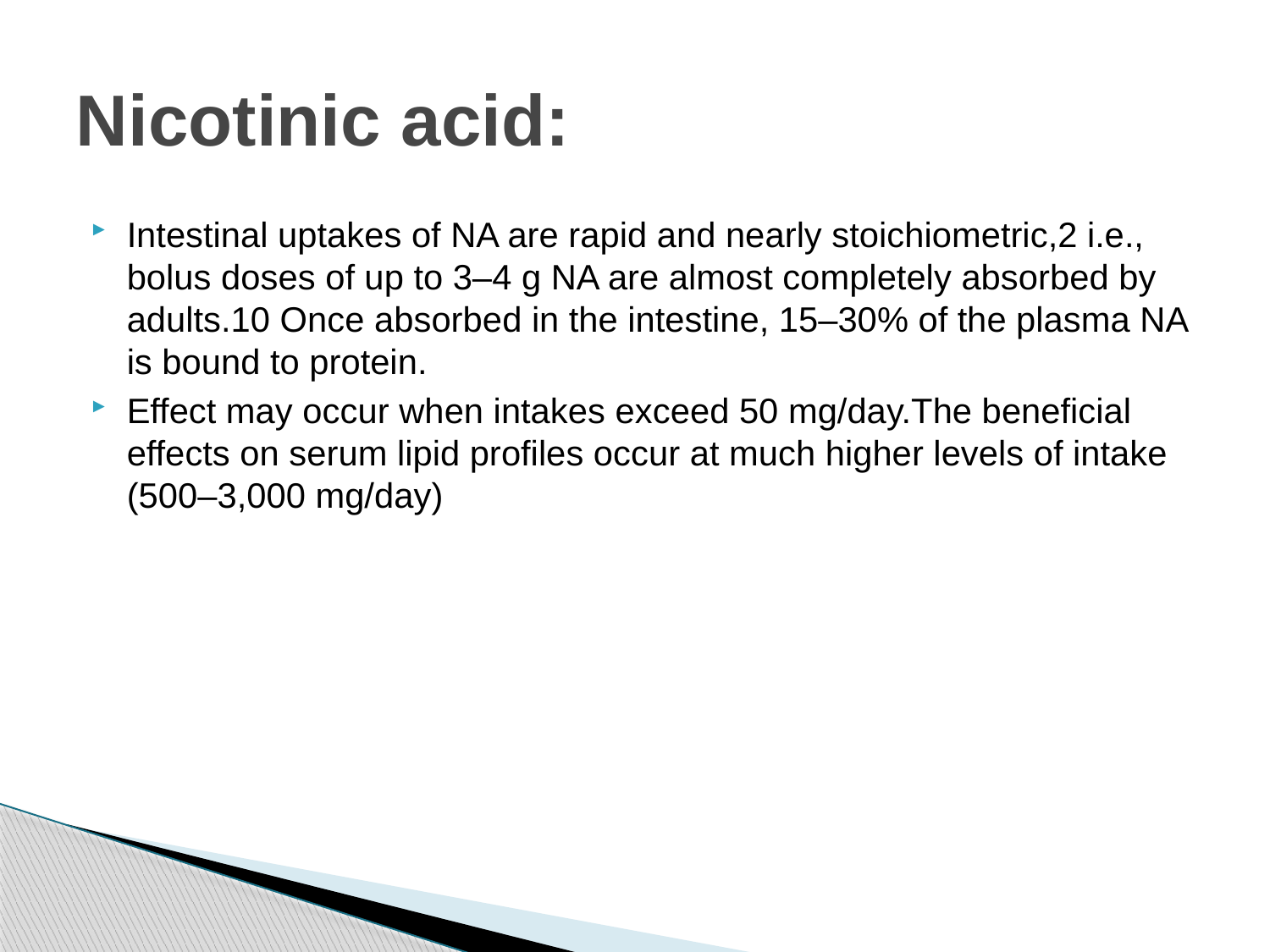

# Nicotinic acid:
Intestinal uptakes of NA are rapid and nearly stoichiometric,2 i.e., bolus doses of up to 3–4 g NA are almost completely absorbed by adults.10 Once absorbed in the intestine, 15–30% of the plasma NA is bound to protein.
Effect may occur when intakes exceed 50 mg/day.The beneficial effects on serum lipid profiles occur at much higher levels of intake (500–3,000 mg/day)